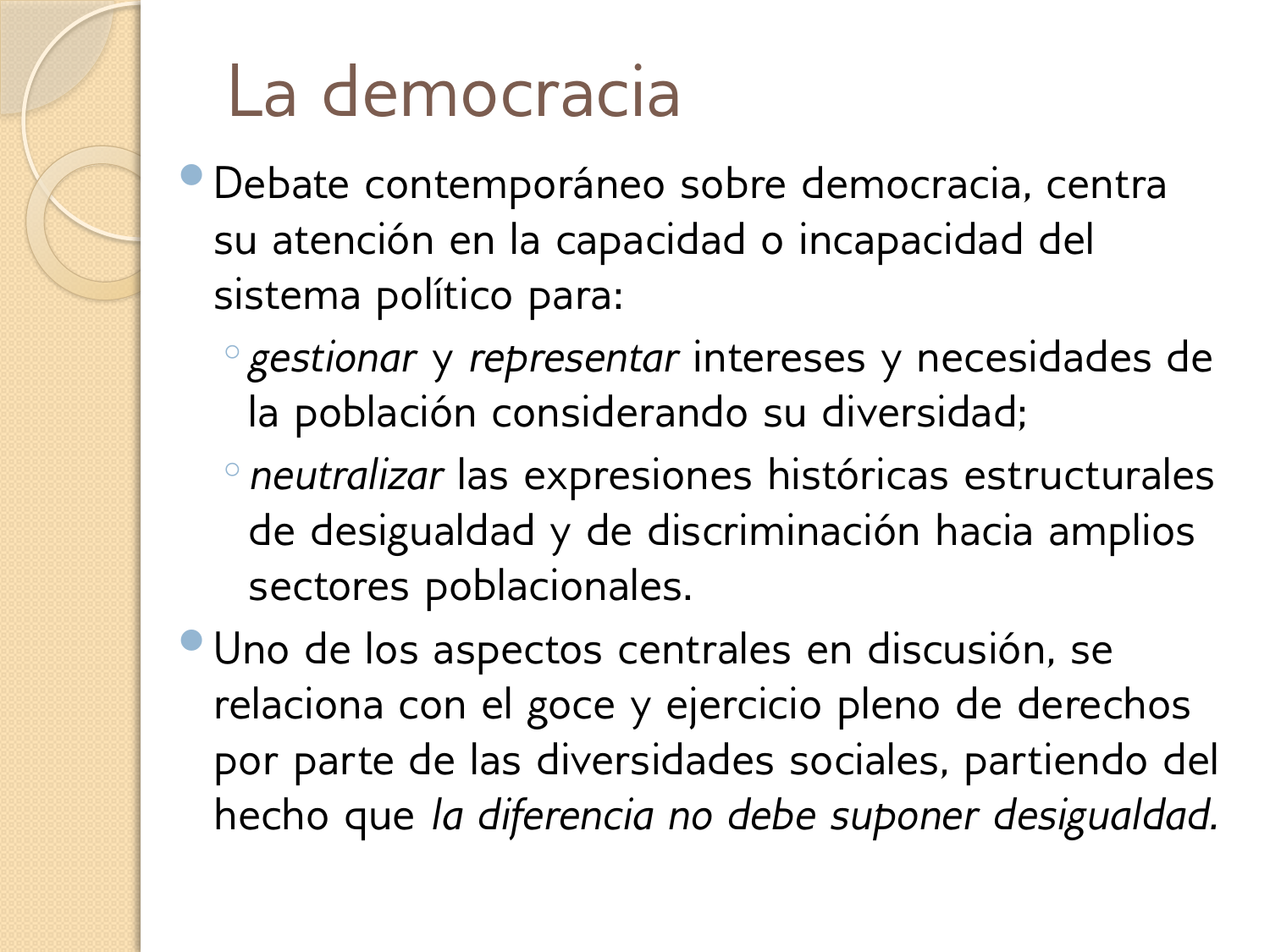

# La democracia
Debate contemporáneo sobre democracia, centra su atención en la capacidad o incapacidad del sistema político para:
gestionar y representar intereses y necesidades de la población considerando su diversidad;
neutralizar las expresiones históricas estructurales de desigualdad y de discriminación hacia amplios sectores poblacionales.
Uno de los aspectos centrales en discusión, se relaciona con el goce y ejercicio pleno de derechos por parte de las diversidades sociales, partiendo del hecho que la diferencia no debe suponer desigualdad.